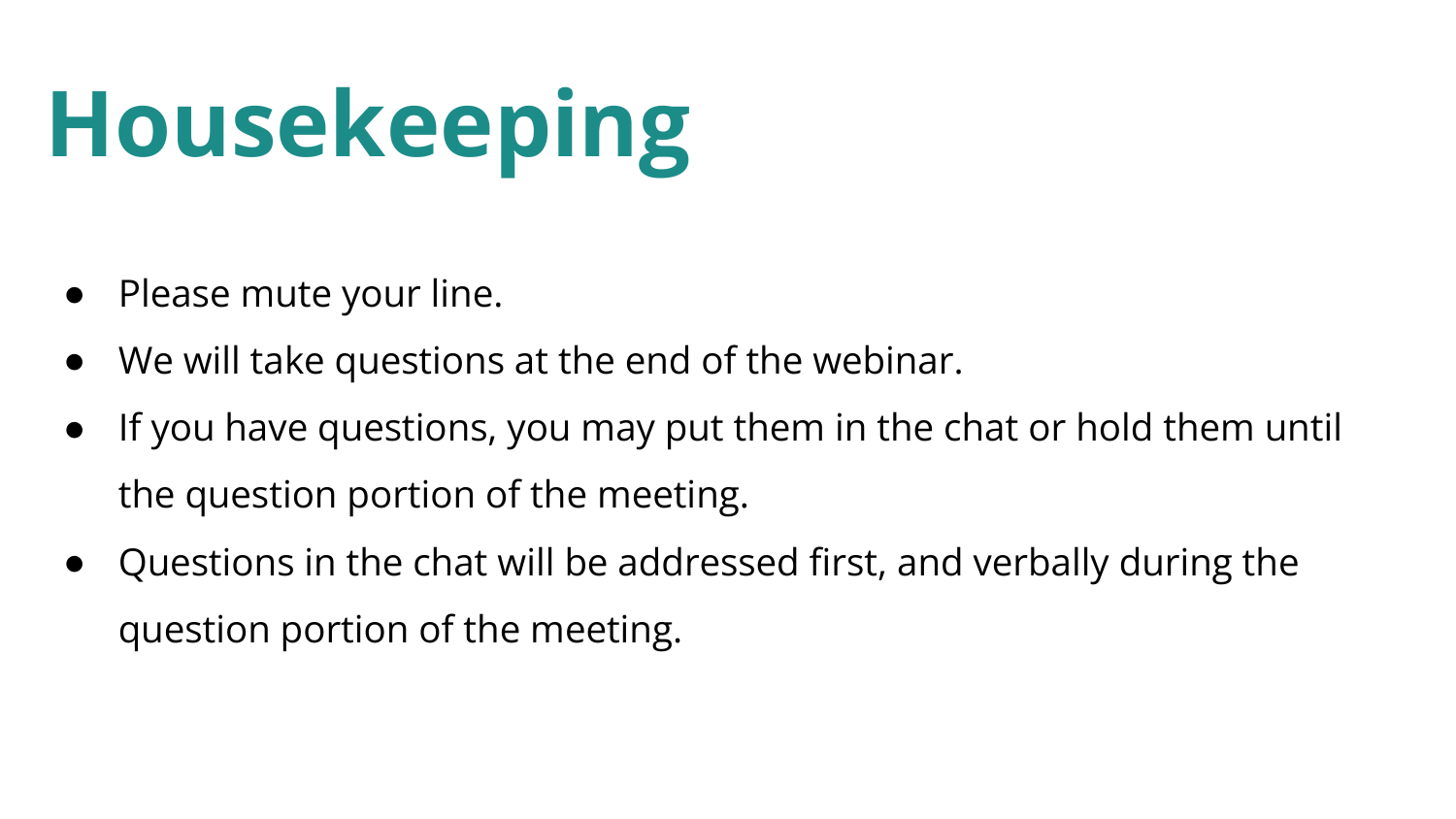

Housekeeping
Please mute your line.​
We will take questions at the end of the webinar.​
If you have questions, you may put them in the chat or hold them until the question portion of the meeting.​
Questions in the chat will be addressed first, and verbally during the question portion of the meeting.​